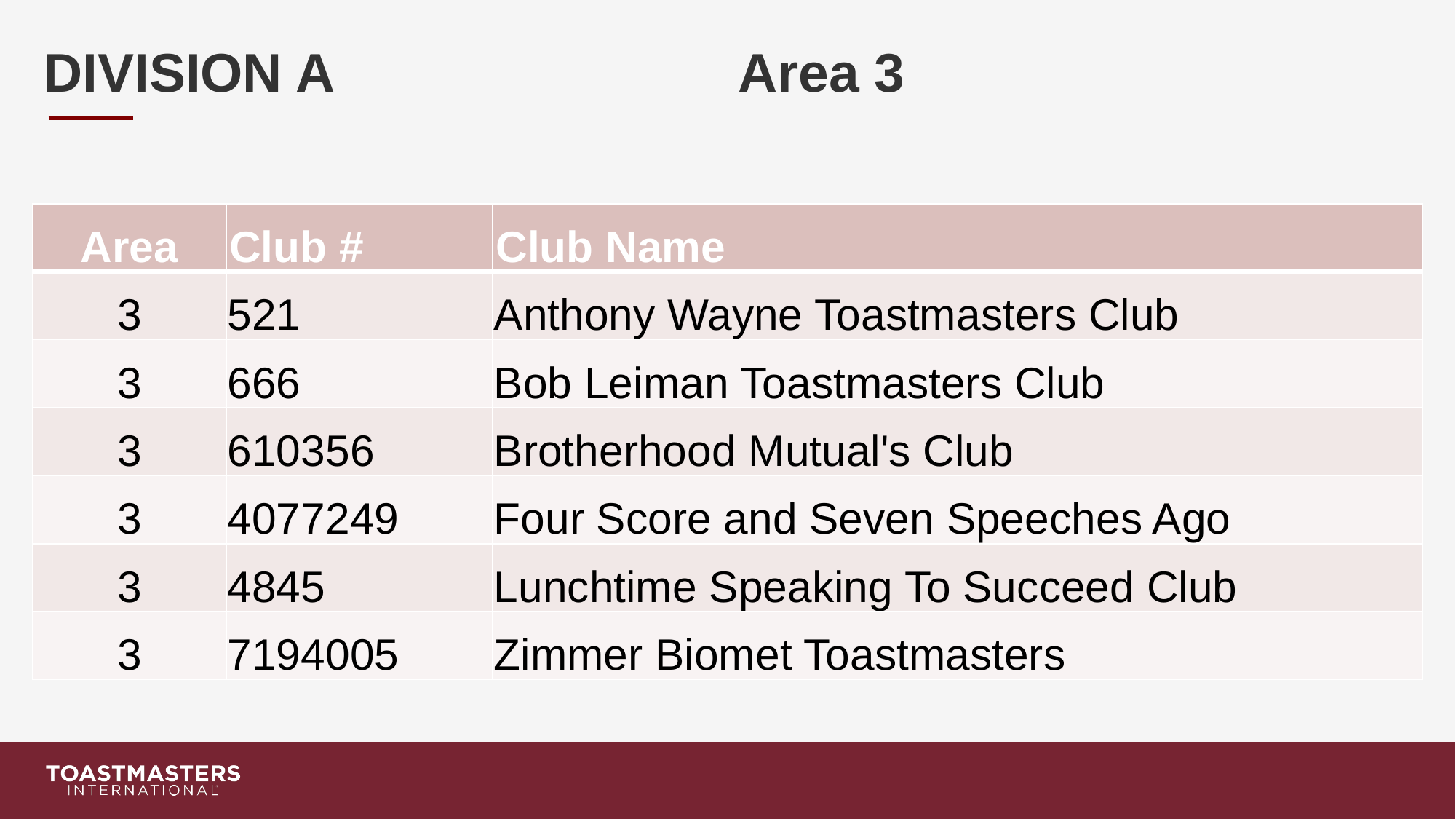

# DIVISION A                           Area 3
| Area | Club # | Club Name |
| --- | --- | --- |
| 3 | 521 | Anthony Wayne Toastmasters Club |
| 3 | 666 | Bob Leiman Toastmasters Club |
| 3 | 610356 | Brotherhood Mutual's Club |
| 3 | 4077249 | Four Score and Seven Speeches Ago |
| 3 | 4845 | Lunchtime Speaking To Succeed Club |
| 3 | 7194005 | Zimmer Biomet Toastmasters |